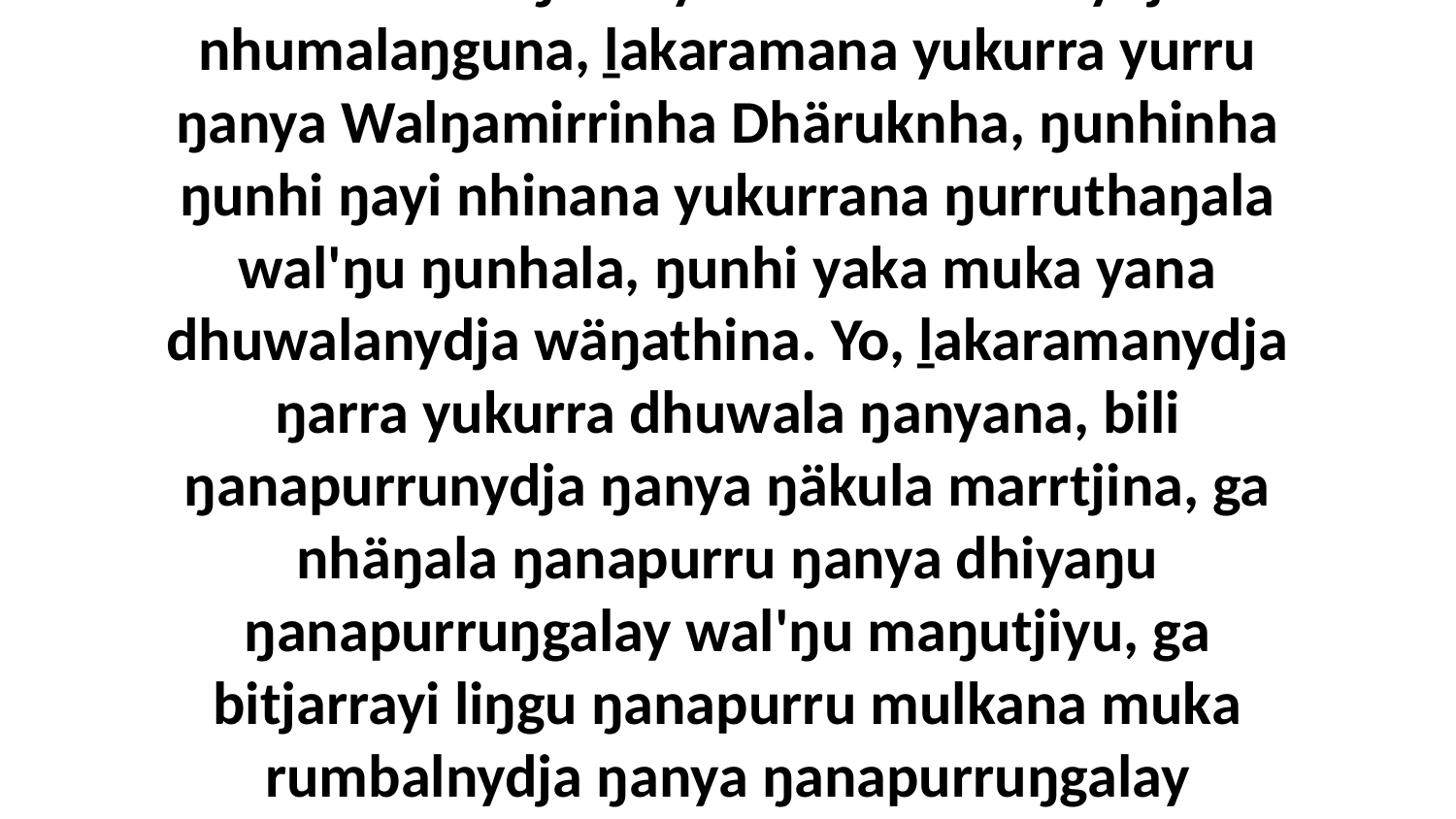

1 Dhuwala ŋarra yukurra wukirrinydja nhumalaŋguna, ḻakaramana yukurra yurru ŋanya Walŋamirrinha Dhäruknha, ŋunhinha ŋunhi ŋayi nhinana yukurrana ŋurruthaŋala wal'ŋu ŋunhala, ŋunhi yaka muka yana dhuwalanydja wäŋathina. Yo, ḻakaramanydja ŋarra yukurra dhuwala ŋanyana, bili ŋanapurrunydja ŋanya ŋäkula marrtjina, ga nhäŋala ŋanapurru ŋanya dhiyaŋu ŋanapurruŋgalay wal'ŋu maŋutjiyu, ga bitjarrayi liŋgu ŋanapurru mulkana muka rumbalnydja ŋanya ŋanapurruŋgalay dhiyaŋu goŋdhu.